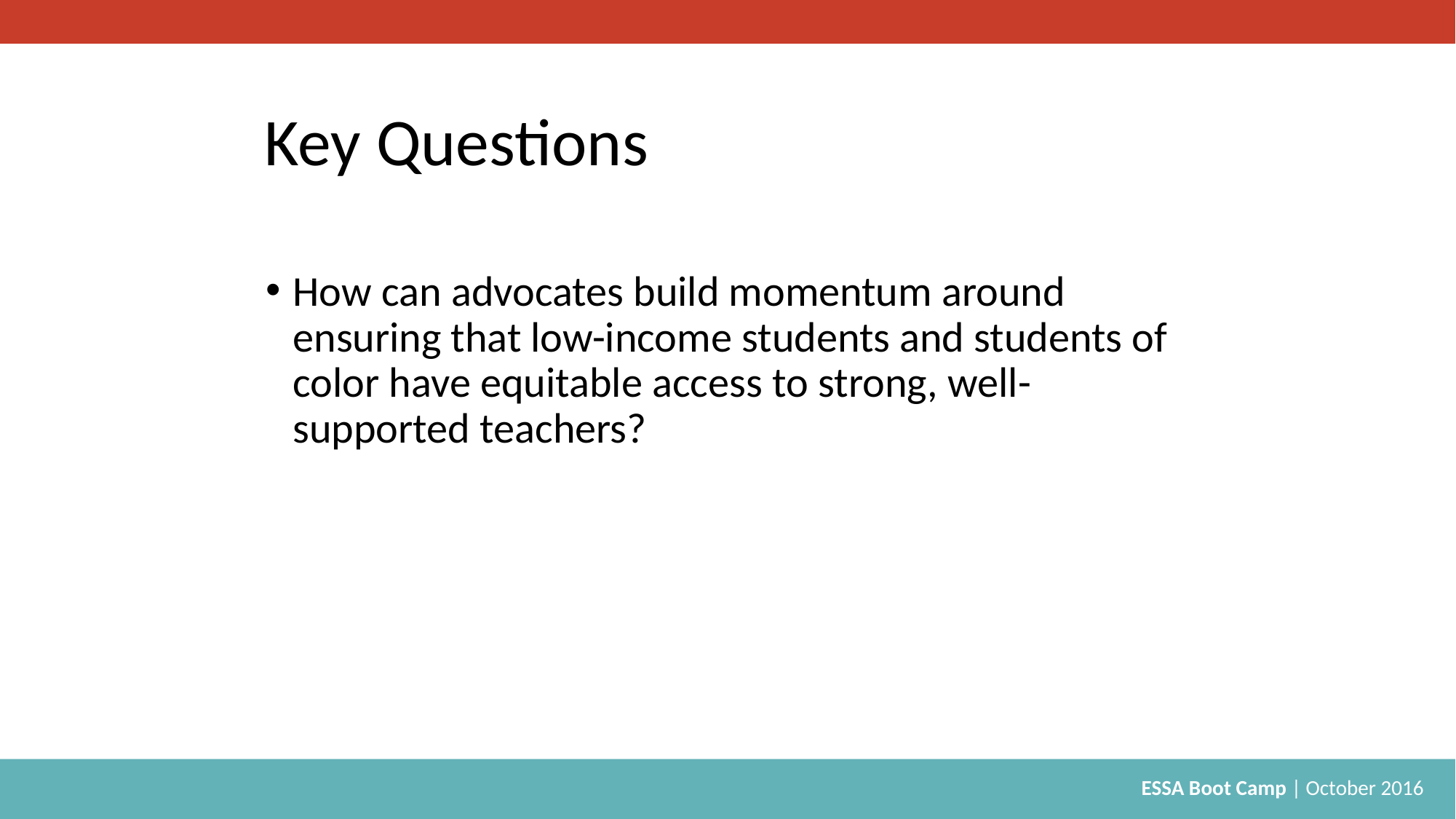

# Key Questions
How can advocates build momentum around ensuring that low-income students and students of color have equitable access to strong, well-supported teachers?